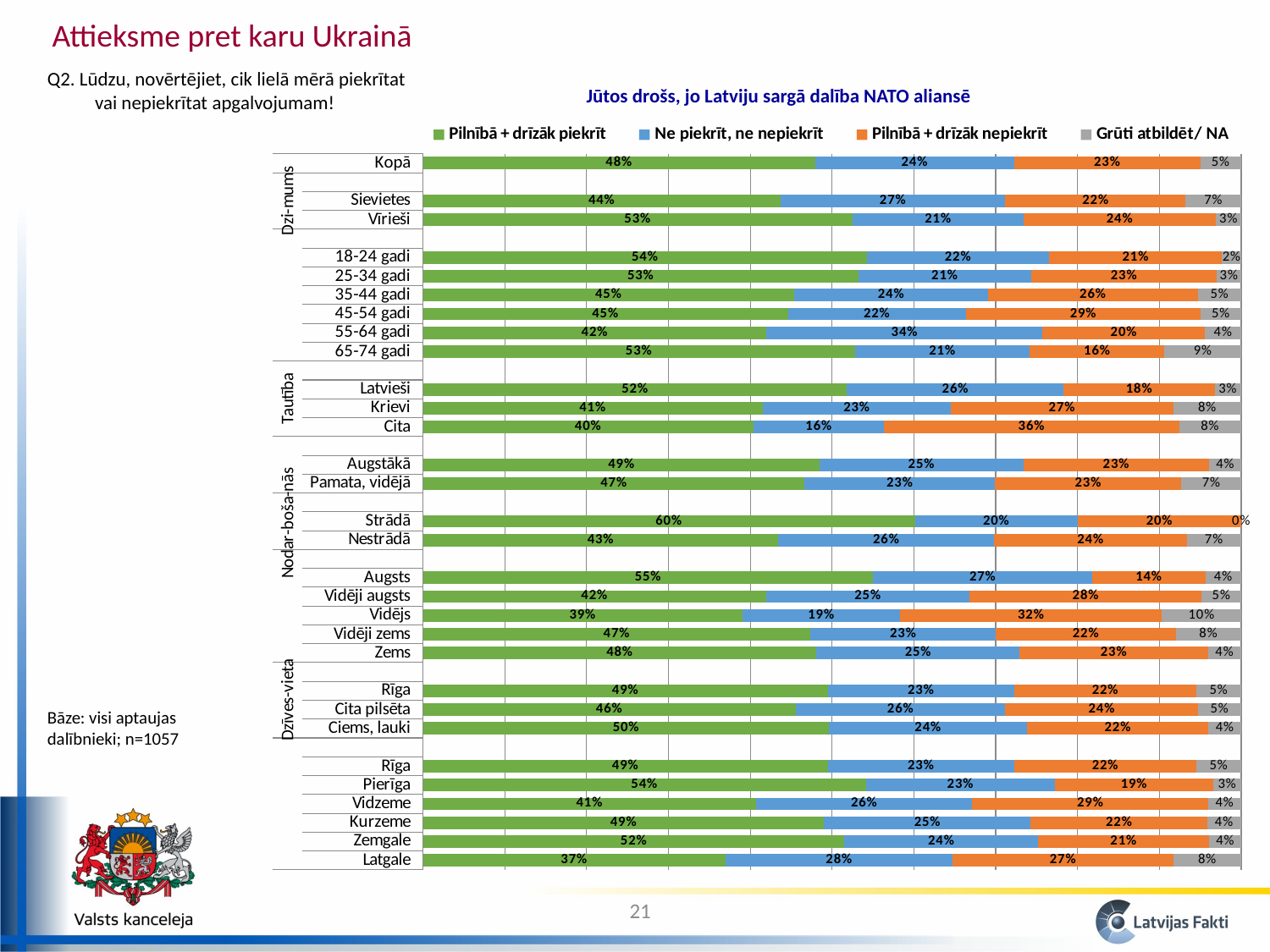

Attieksme pret karu Ukrainā
Q2. Lūdzu, novērtējiet, cik lielā mērā piekrītat vai nepiekrītat apgalvojumam!
Jūtos drošs, jo Latviju sargā dalība NATO aliansē

### Chart

| Category | Pilnībā + drīzāk piekrīt | Ne piekrīt, ne nepiekrīt | Pilnībā + drīzāk nepiekrīt | Grūti atbildēt/ NA |
|---|---|---|---|---|
| Latgale | 0.3697788473454541 | 0.2774839923983943 | 0.2696289765651079 | 0.083108183691044 |
| Zemgale | 0.5151967640145587 | 0.23644057402646246 | 0.2094870547557846 | 0.038875607203193475 |
| Kurzeme | 0.49035547017819536 | 0.2525087136852285 | 0.21579047685474695 | 0.041345339281829284 |
| Vidzeme | 0.4069831160097046 | 0.264485952616797 | 0.2881818372935448 | 0.04034909407995335 |
| Pierīga | 0.541268026704666 | 0.23117856326478056 | 0.19322786049683516 | 0.03432554953371859 |
| Rīga | 0.4946427263939207 | 0.22811591002449788 | 0.22232357926393204 | 0.054917784317649855 |
|  | None | None | None | None |
| Ciems, lauki | 0.4964517918669797 | 0.2417078955035276 | 0.22190603019942218 | 0.03993428243007068 |
| Cita pilsēta | 0.4554043288703178 | 0.2564149161337716 | 0.23540402007878852 | 0.05277673491712264 |
| Rīga | 0.4946427263939207 | 0.22811591002449788 | 0.22232357926393204 | 0.054917784317649855 |
|  | None | None | None | None |
| Zems | 0.48090518952524675 | 0.24834271104357594 | 0.23004857295429967 | 0.0407035264768741 |
| Vidēji zems | 0.4733913678554085 | 0.22700564348789315 | 0.21951278186713316 | 0.08009020678956444 |
| Vidējs | 0.39026878020292294 | 0.19287033943057746 | 0.3200586590713258 | 0.09680222129517414 |
| Vidēji augsts | 0.4191729959974343 | 0.2492022630875651 | 0.2831401616815189 | 0.04848457923348153 |
| Augsts | 0.5500781400813117 | 0.26813722094450076 | 0.1379399127059478 | 0.04384472626823939 |
|  | None | None | None | None |
| Nestrādā | 0.4344219364655998 | 0.26344735779906275 | 0.23575797092103795 | 0.06637273481429949 |
| Strādā | 0.6013381582326955 | 0.1987983355100142 | 0.19986350625729027 | 0.0 |
|  | None | None | None | None |
| Pamata, vidējā | 0.4666089572823627 | 0.23230785499896764 | 0.22803240944037595 | 0.0730507782782948 |
| Augstākā | 0.48510022625754246 | 0.24851841446973016 | 0.22731532168830304 | 0.039066037584426214 |
|  | None | None | None | None |
| Cita | 0.40377099782208714 | 0.15983589704144271 | 0.360392258280757 | 0.07600084685571273 |
| Krievi | 0.4149505903230135 | 0.23026433599210808 | 0.27174383923041234 | 0.0830412344544656 |
| Latvieši | 0.5183692182921884 | 0.26438724311121936 | 0.18489682760728457 | 0.03234671098931051 |
|  | None | None | None | None |
| 65-74 gadi | 0.5279195406982589 | 0.21353429815154315 | 0.16491550372161734 | 0.09363065742858045 |
| 55-64 gadi | 0.41981298327729333 | 0.33742923517645607 | 0.1984315227362694 | 0.044326258809980555 |
| 45-54 gadi | 0.44616196204882586 | 0.21722470737281513 | 0.28698831159014837 | 0.04962501898821246 |
| 35-44 gadi | 0.4539704098408192 | 0.23654671952815218 | 0.25647501584257604 | 0.05300785478845227 |
| 25-34 gadi | 0.5319599711525858 | 0.21130245338035172 | 0.22691693525658108 | 0.029820640210481433 |
| 18-24 gadi | 0.5423484550757132 | 0.2231937653221946 | 0.21083859153884324 | 0.023619188063248565 |
|  | None | None | None | None |
| Vīrieši | 0.5250003702851156 | 0.20905077832930286 | 0.23515585960724483 | 0.030792991778337938 |
| Sievietes | 0.43706626026274714 | 0.27465023157052354 | 0.2205727029433686 | 0.0677108052233634 |
|  | None | None | None | None |
| Kopā | 0.47912127148956374 | 0.2432769028152634 | 0.22754718437117444 | 0.050054641323992455 |
Bāze: visi aptaujas dalībnieki; n=1057
21